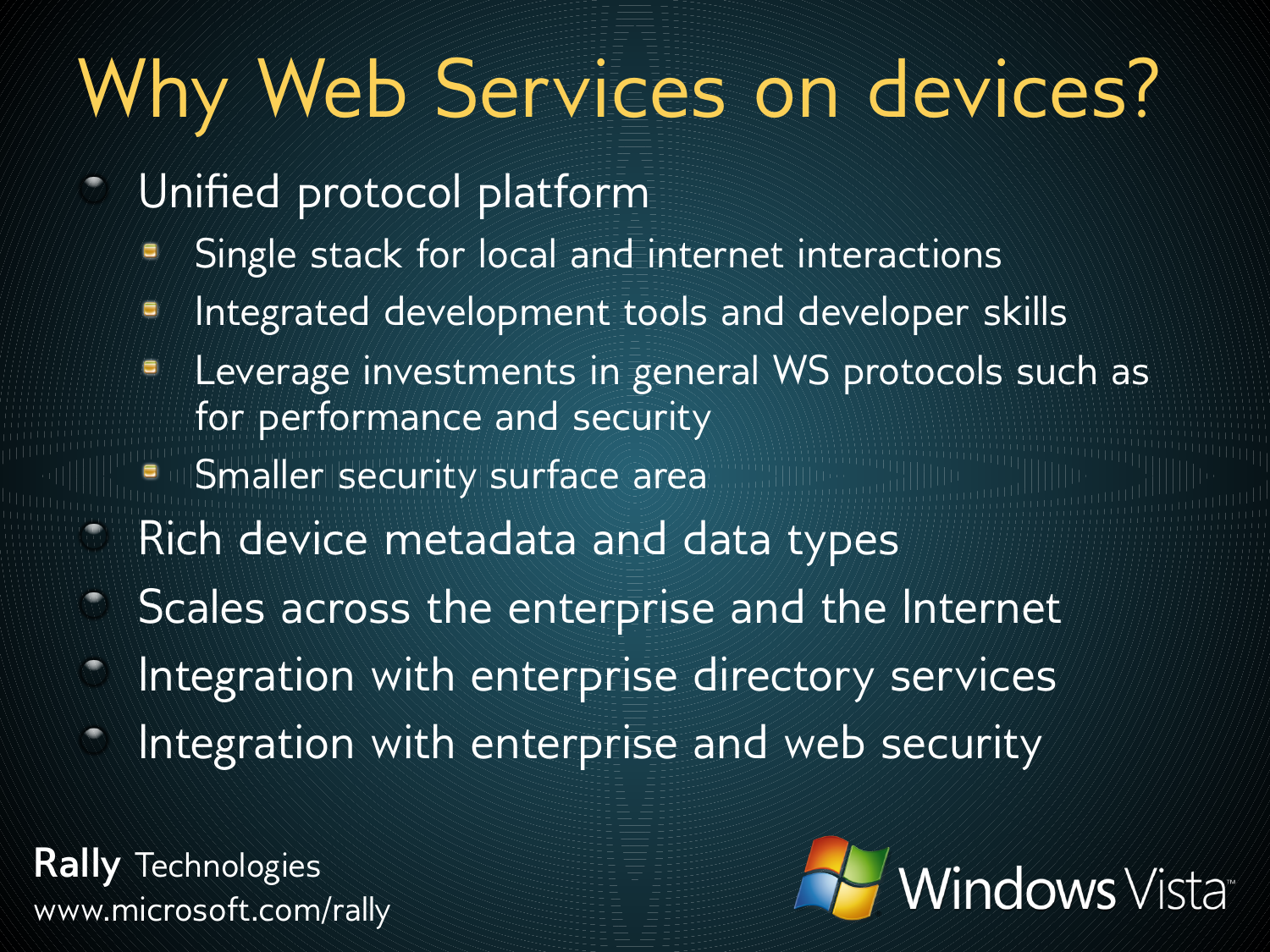

# Why Web Services on devices?
Unified protocol platform
Single stack for local and internet interactions
Integrated development tools and developer skills
Leverage investments in general WS protocols such as for performance and security
Smaller security surface area
Rich device metadata and data types
Scales across the enterprise and the Internet
Integration with enterprise directory services
Integration with enterprise and web security